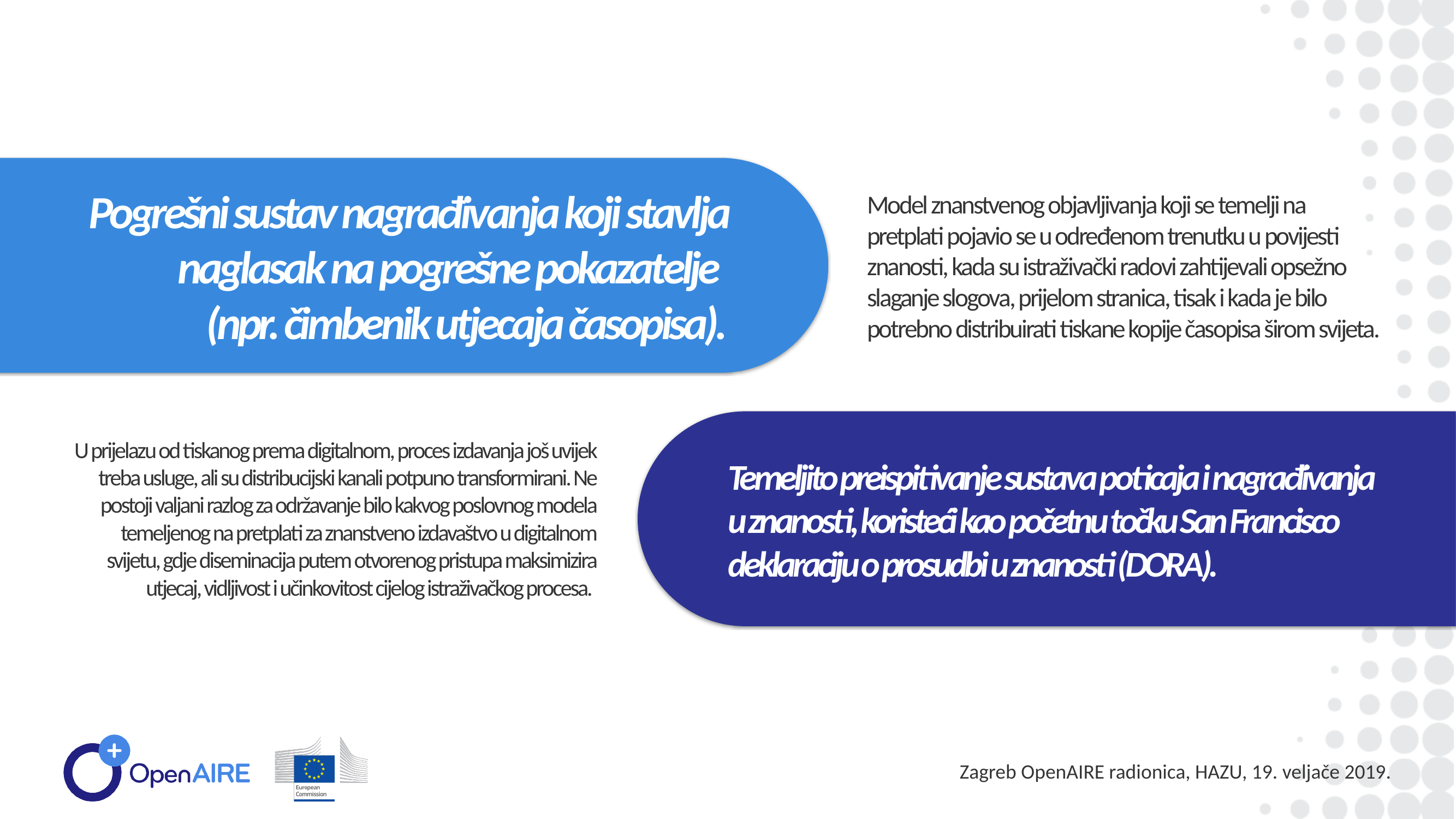

Model znanstvenog objavljivanja koji se temelji na pretplati pojavio se u određenom trenutku u povijesti znanosti, kada su istraživački radovi zahtijevali opsežno slaganje slogova, prijelom stranica, tisak i kada je bilo potrebno distribuirati tiskane kopije časopisa širom svijeta.
Pogrešni sustav nagrađivanja koji stavlja naglasak na pogrešne pokazatelje
(npr. čimbenik utjecaja časopisa).
U prijelazu od tiskanog prema digitalnom, proces izdavanja još uvijek treba usluge, ali su distribucijski kanali potpuno transformirani. Ne postoji valjani razlog za održavanje bilo kakvog poslovnog modela temeljenog na pretplati za znanstveno izdavaštvo u digitalnom svijetu, gdje diseminacija putem otvorenog pristupa maksimizira utjecaj, vidljivost i učinkovitost cijelog istraživačkog procesa.
Temeljito preispitivanje sustava poticaja i nagrađivanja u znanosti, koristeći kao početnu točku San Francisco deklaraciju o prosudbi u znanosti (DORA).
Zagreb OpenAIRE radionica, HAZU, 19. veljače 2019.